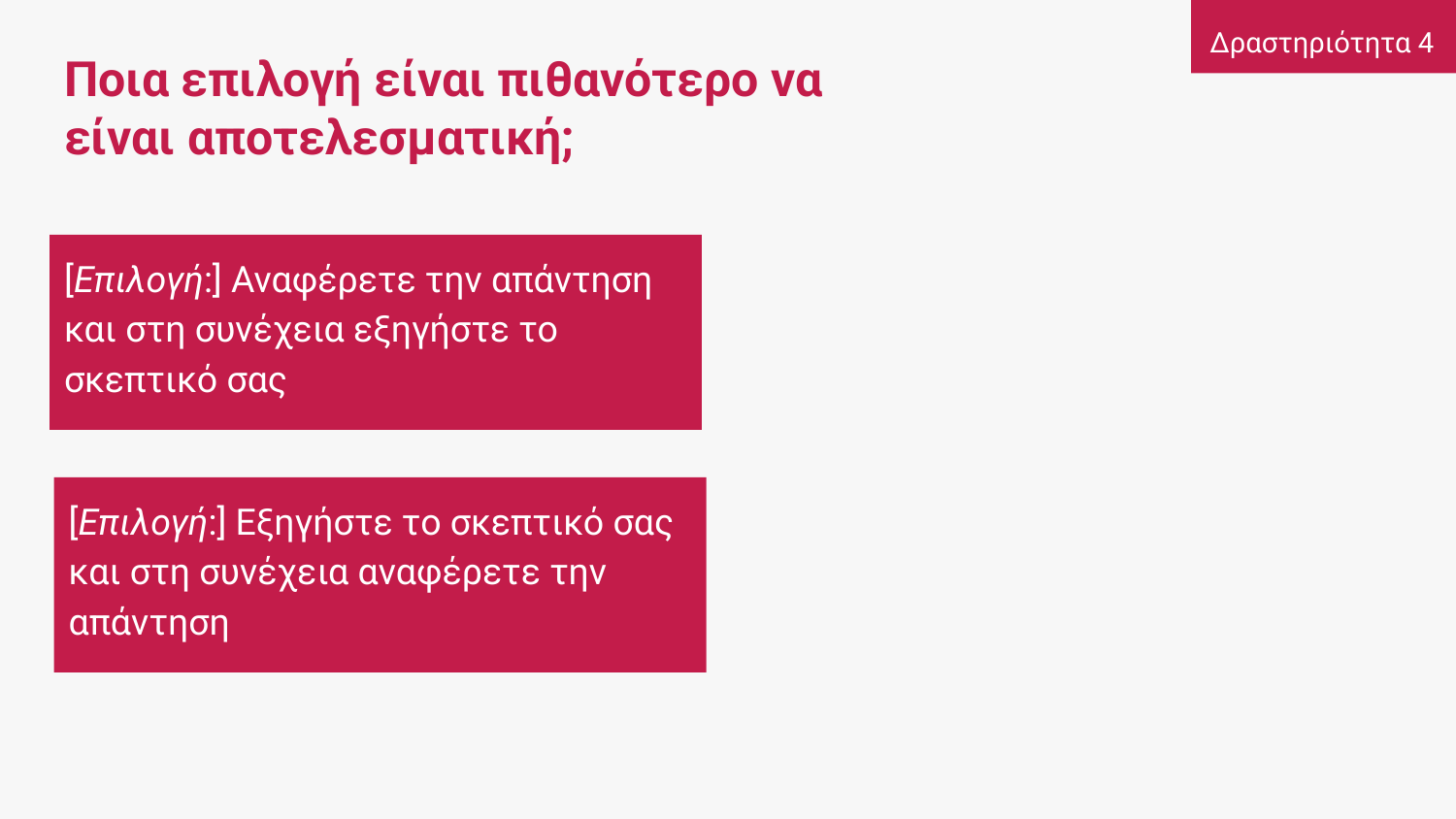

Δραστηριότητα 4
# Ποια επιλογή είναι πιθανότερο να είναι αποτελεσματική;
[Επιλογή:] Αναφέρετε την απάντηση και στη συνέχεια εξηγήστε το σκεπτικό σας
[Επιλογή:] Εξηγήστε το σκεπτικό σας και στη συνέχεια αναφέρετε την απάντηση